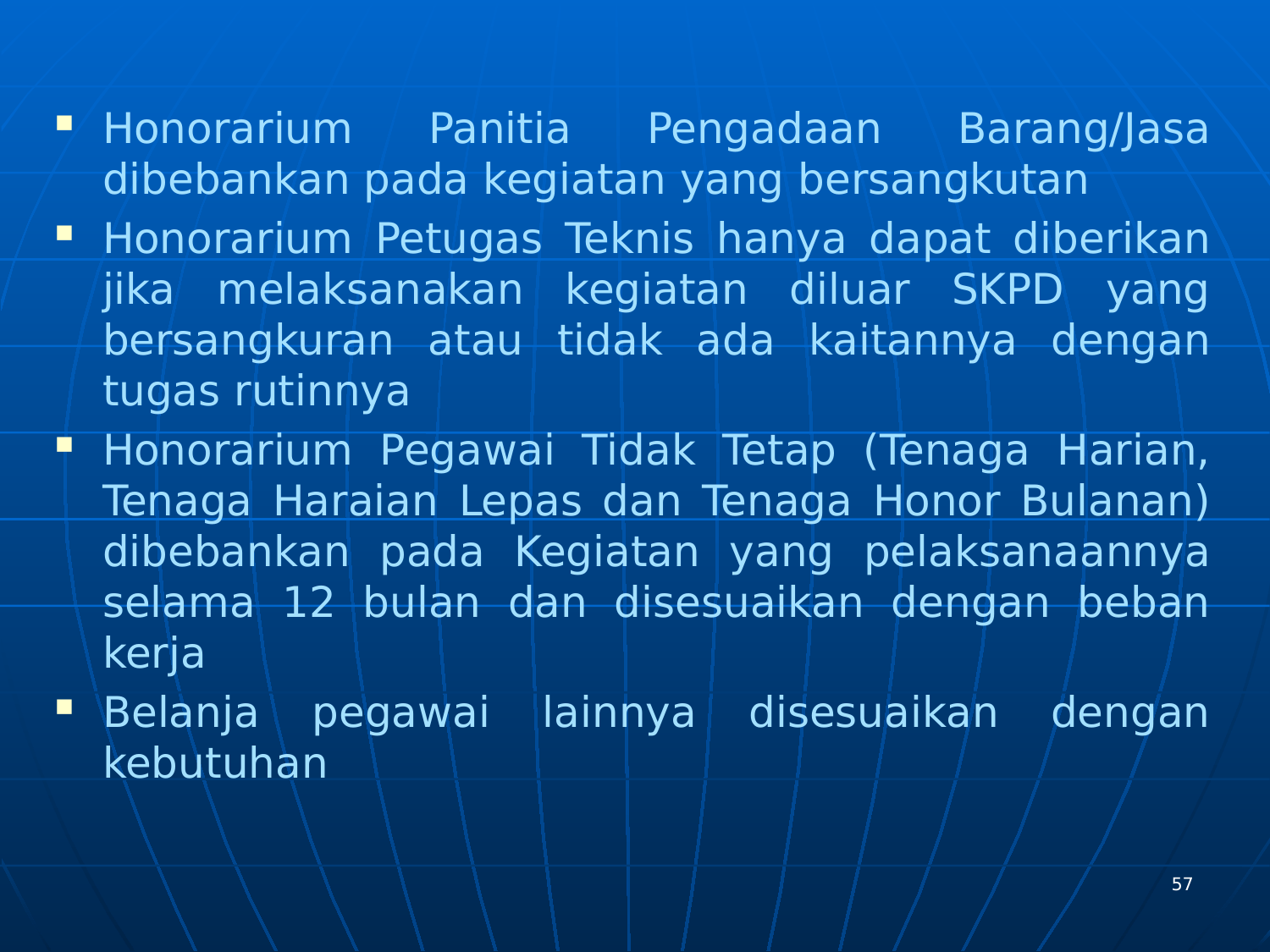

Honorarium Panitia Pengadaan Barang/Jasa dibebankan pada kegiatan yang bersangkutan
Honorarium Petugas Teknis hanya dapat diberikan jika melaksanakan kegiatan diluar SKPD yang bersangkuran atau tidak ada kaitannya dengan tugas rutinnya
Honorarium Pegawai Tidak Tetap (Tenaga Harian, Tenaga Haraian Lepas dan Tenaga Honor Bulanan) dibebankan pada Kegiatan yang pelaksanaannya selama 12 bulan dan disesuaikan dengan beban kerja
Belanja pegawai lainnya disesuaikan dengan kebutuhan

57